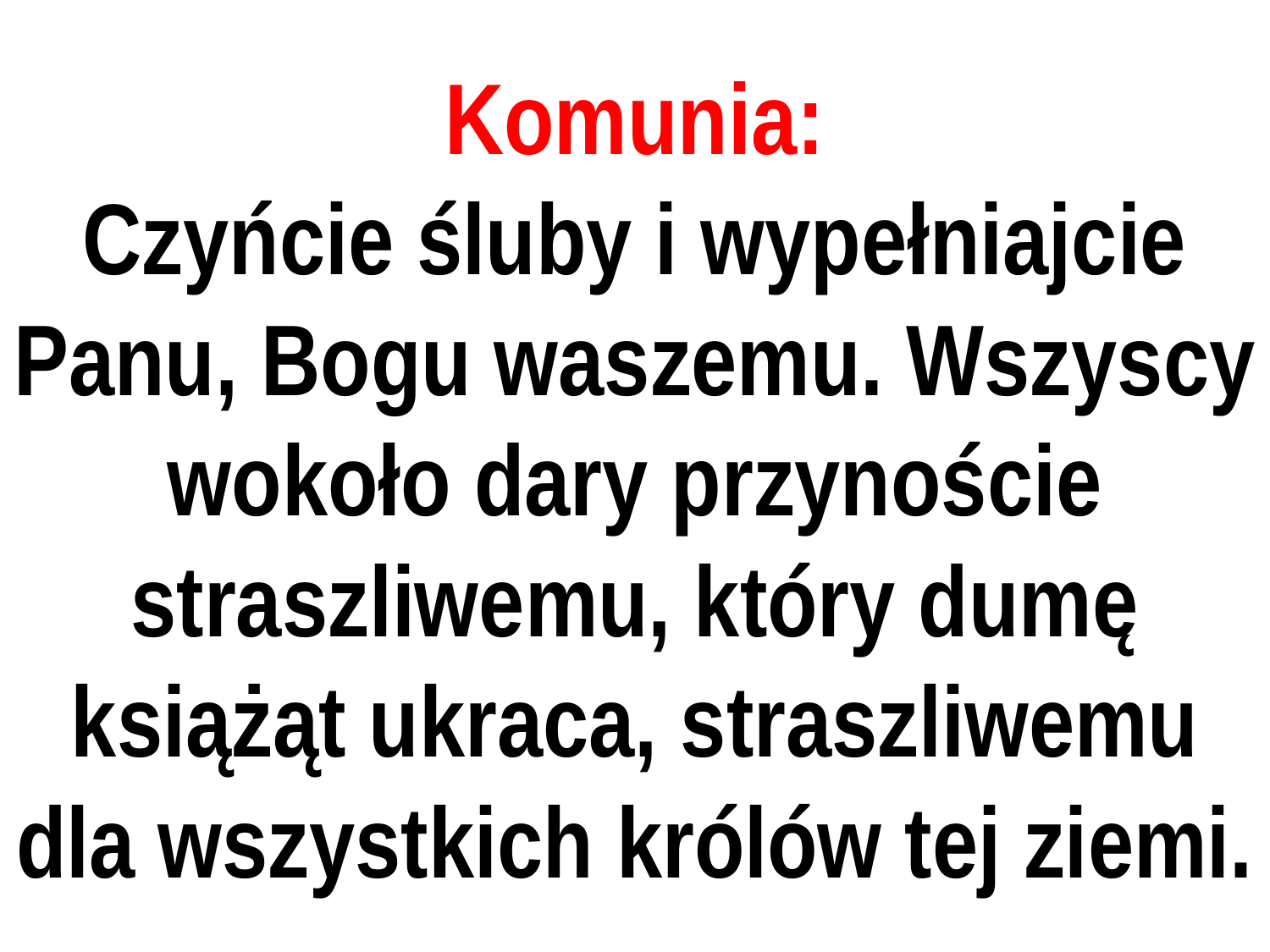

# Komunia:
Czyńcie śluby i wypełniajcie Panu, Bogu waszemu. Wszyscy wokoło dary przynoście straszliwemu, który dumę książąt ukraca, straszliwemu dla wszystkich królów tej ziemi.